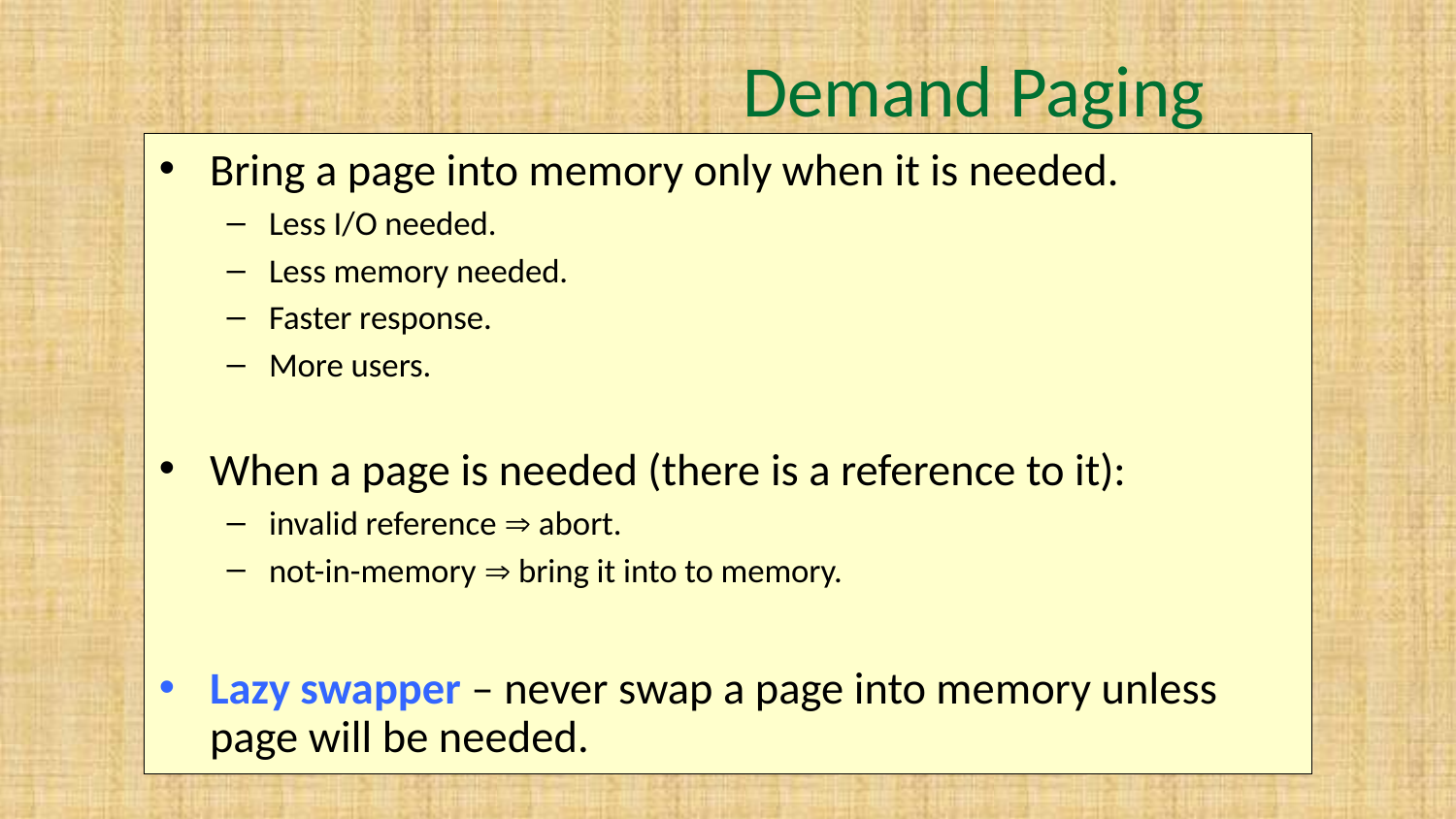

# Demand Paging
Bring a page into memory only when it is needed.
Less I/O needed.
Less memory needed.
Faster response.
More users.

When a page is needed (there is a reference to it):
invalid reference ⇒ abort.
not-in-memory ⇒ bring it into to memory.

Lazy swapper – never swap a page into memory unless page will be needed.